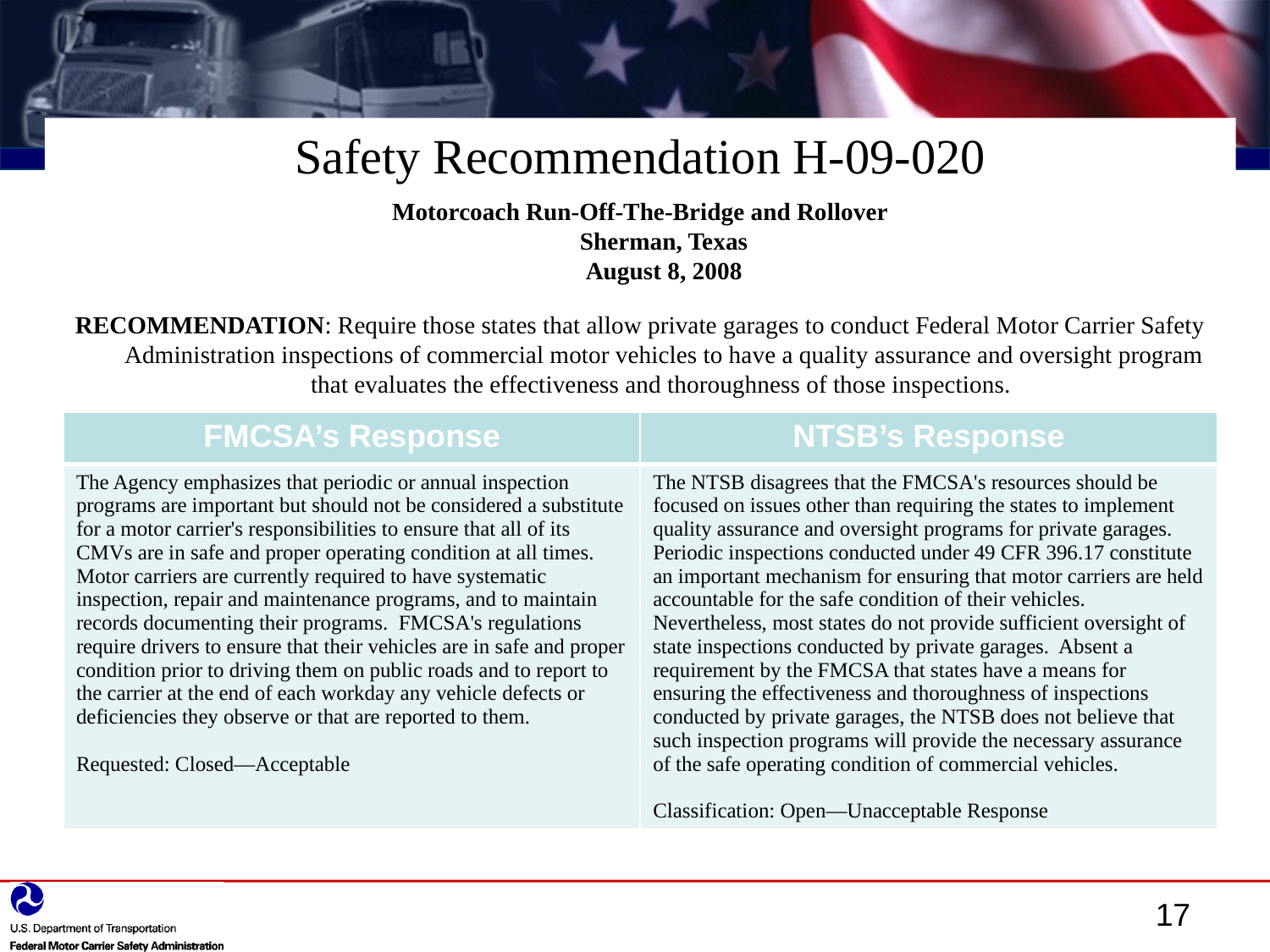

Safety Recommendation H-09-020
Motorcoach Run-Off-The-Bridge and Rollover
Sherman, Texas
August 8, 2008
RECOMMENDATION: Require those states that allow private garages to conduct Federal Motor Carrier Safety Administration inspections of commercial motor vehicles to have a quality assurance and oversight program that evaluates the effectiveness and thoroughness of those inspections.

| FMCSA’s Response | NTSB’s Response |
| --- | --- |
| The Agency emphasizes that periodic or annual inspection programs are important but should not be considered a substitute for a motor carrier's responsibilities to ensure that all of its CMVs are in safe and proper operating condition at all times. Motor carriers are currently required to have systematic inspection, repair and maintenance programs, and to maintain records documenting their programs. FMCSA's regulations require drivers to ensure that their vehicles are in safe and proper condition prior to driving them on public roads and to report to the carrier at the end of each workday any vehicle defects or deficiencies they observe or that are reported to them. Requested: Closed—Acceptable | The NTSB disagrees that the FMCSA's resources should be focused on issues other than requiring the states to implement quality assurance and oversight programs for private garages. Periodic inspections conducted under 49 CFR 396.17 constitute an important mechanism for ensuring that motor carriers are held accountable for the safe condition of their vehicles. Nevertheless, most states do not provide sufficient oversight of state inspections conducted by private garages. Absent a requirement by the FMCSA that states have a means for ensuring the effectiveness and thoroughness of inspections conducted by private garages, the NTSB does not believe that such inspection programs will provide the necessary assurance of the safe operating condition of commercial vehicles. Classification: Open—Unacceptable Response |